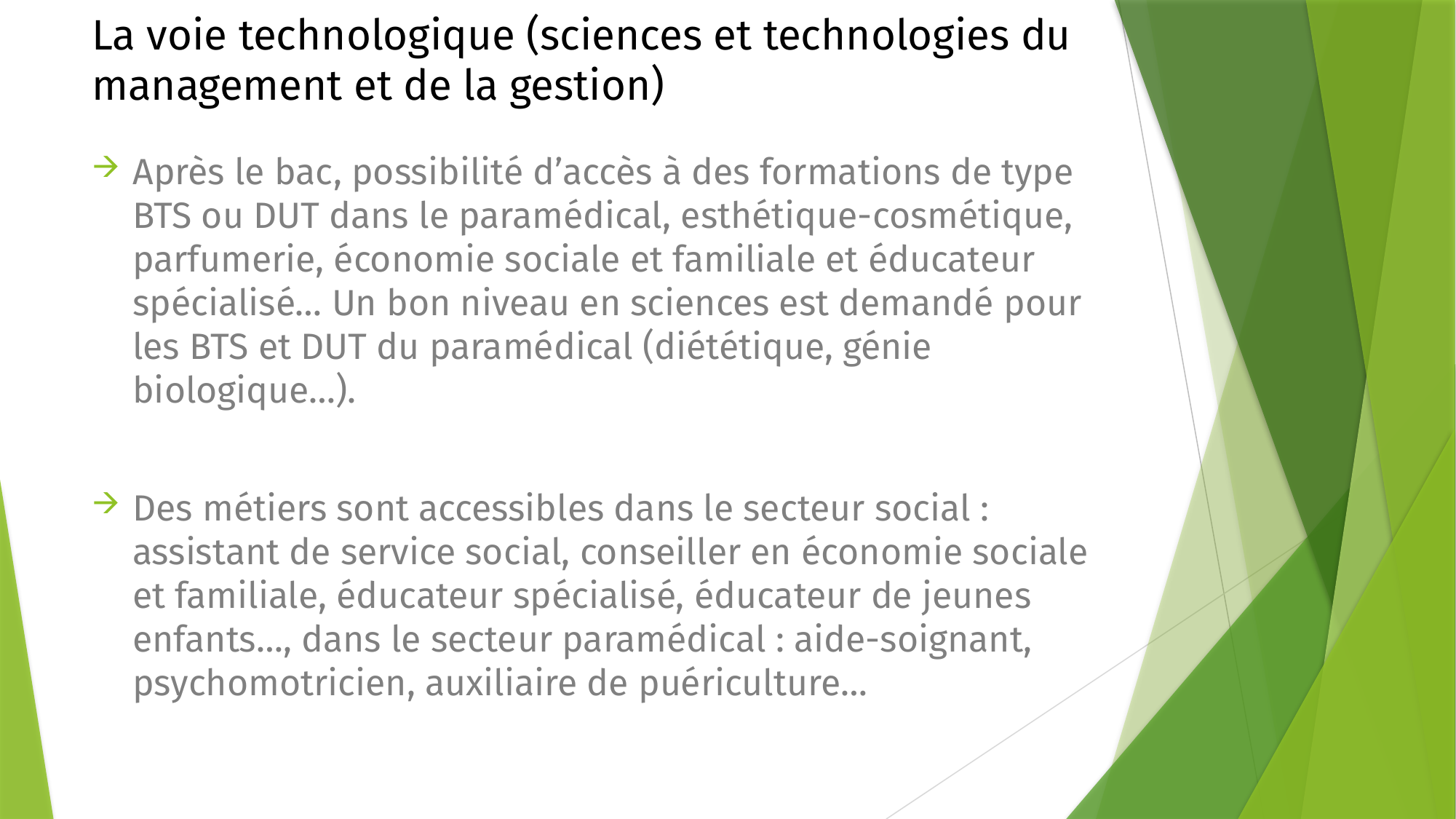

# La voie technologique (sciences et technologies du management et de la gestion)
Après le bac, possibilité d’accès à des formations de type BTS ou DUT dans le paramédical, esthétique-cosmétique, parfumerie, économie sociale et familiale et éducateur spécialisé… Un bon niveau en sciences est demandé pour les BTS et DUT du paramédical (diététique, génie biologique…).

Des métiers sont accessibles dans le secteur social : assistant de service social, conseiller en économie sociale et familiale, éducateur spécialisé, éducateur de jeunes enfants…, dans le secteur paramédical : aide-soignant, psychomotricien, auxiliaire de puériculture…